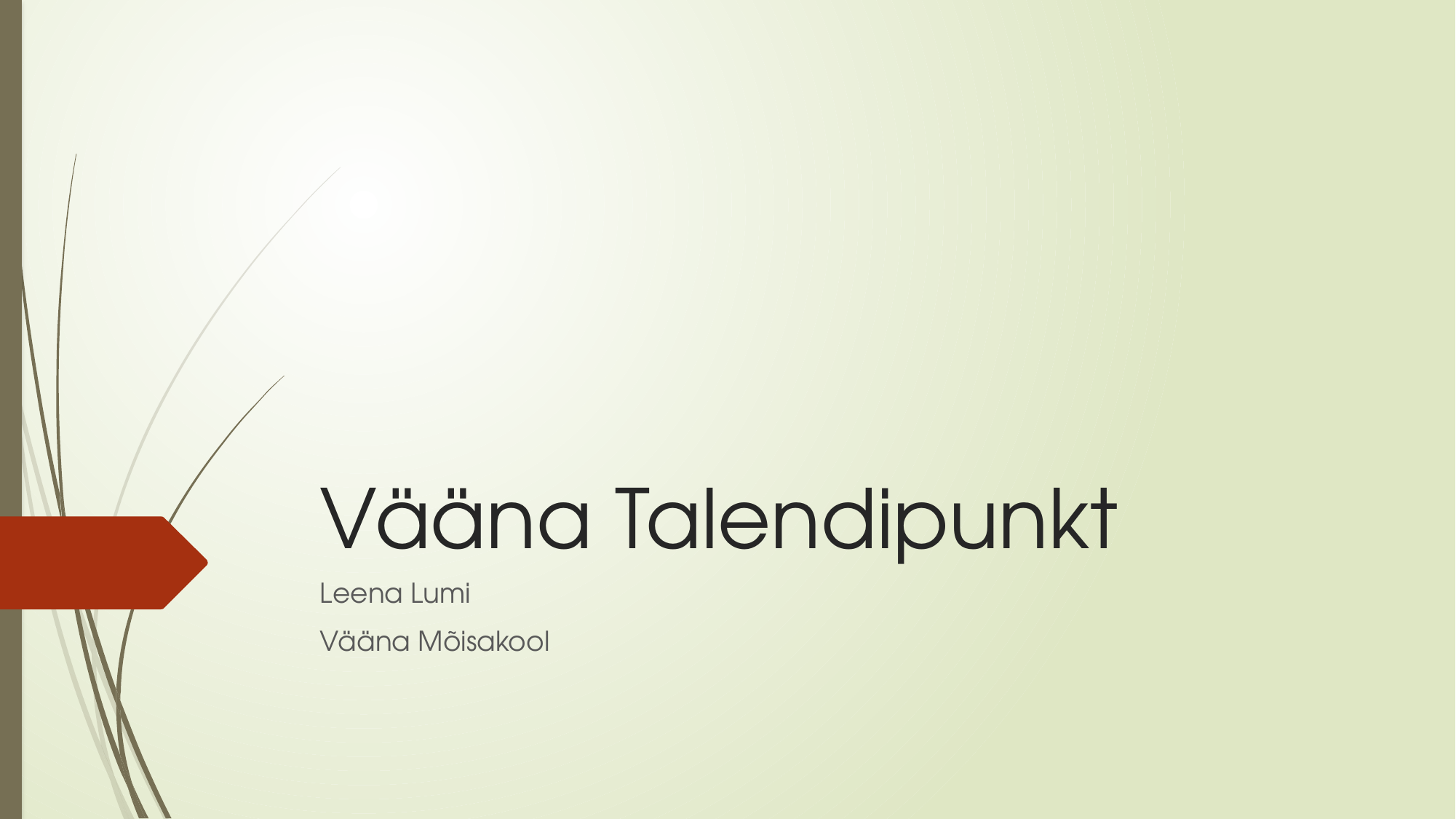

# Vääna Talendipunkt
Leena Lumi
Vääna Mõisakool